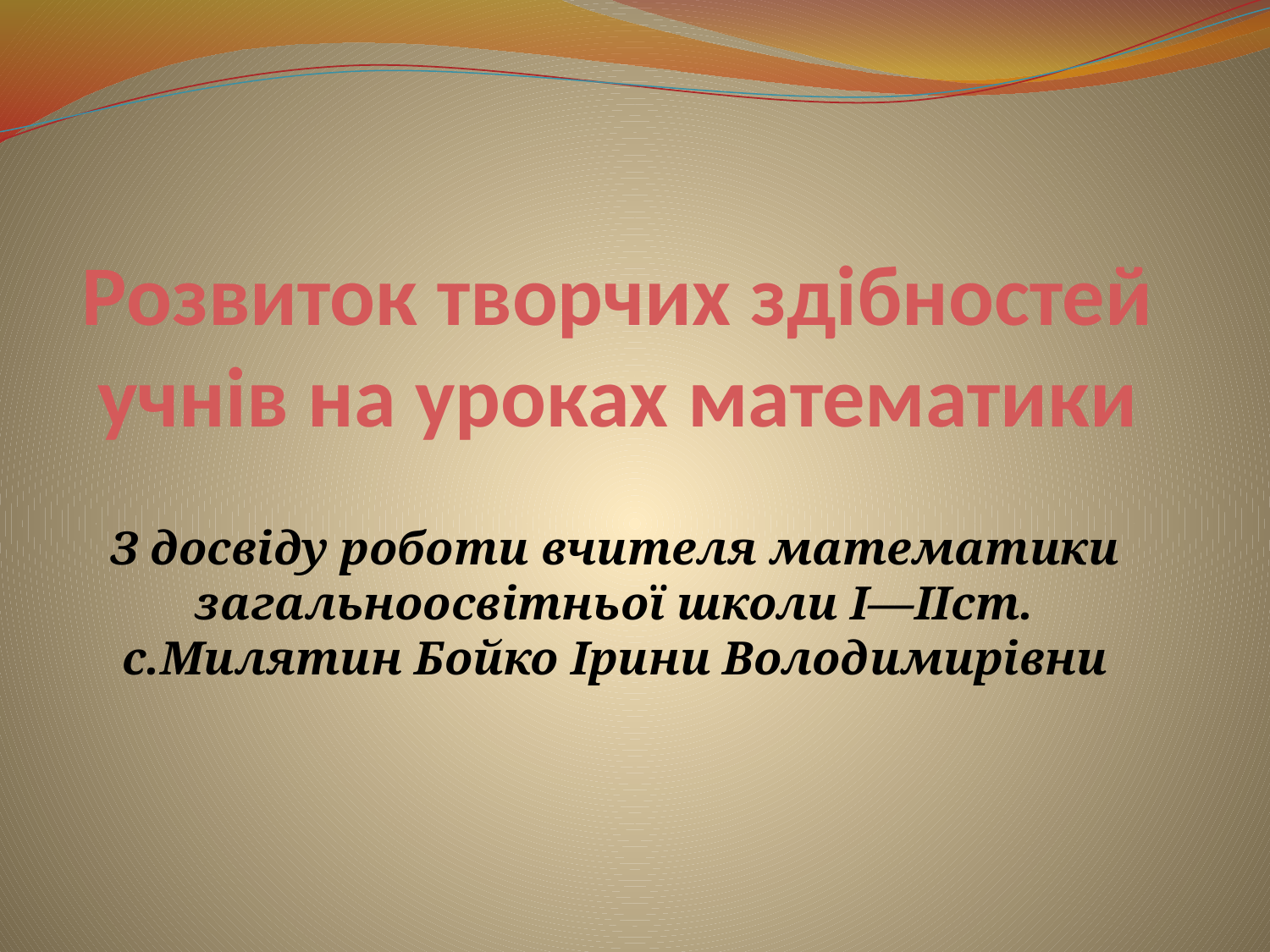

# Розвиток творчих здібностей учнів на уроках математики

З досвіду роботи вчителя математики загальноосвітньої школи І—ІІст. с.Милятин Бойко Ірини Володимирівни